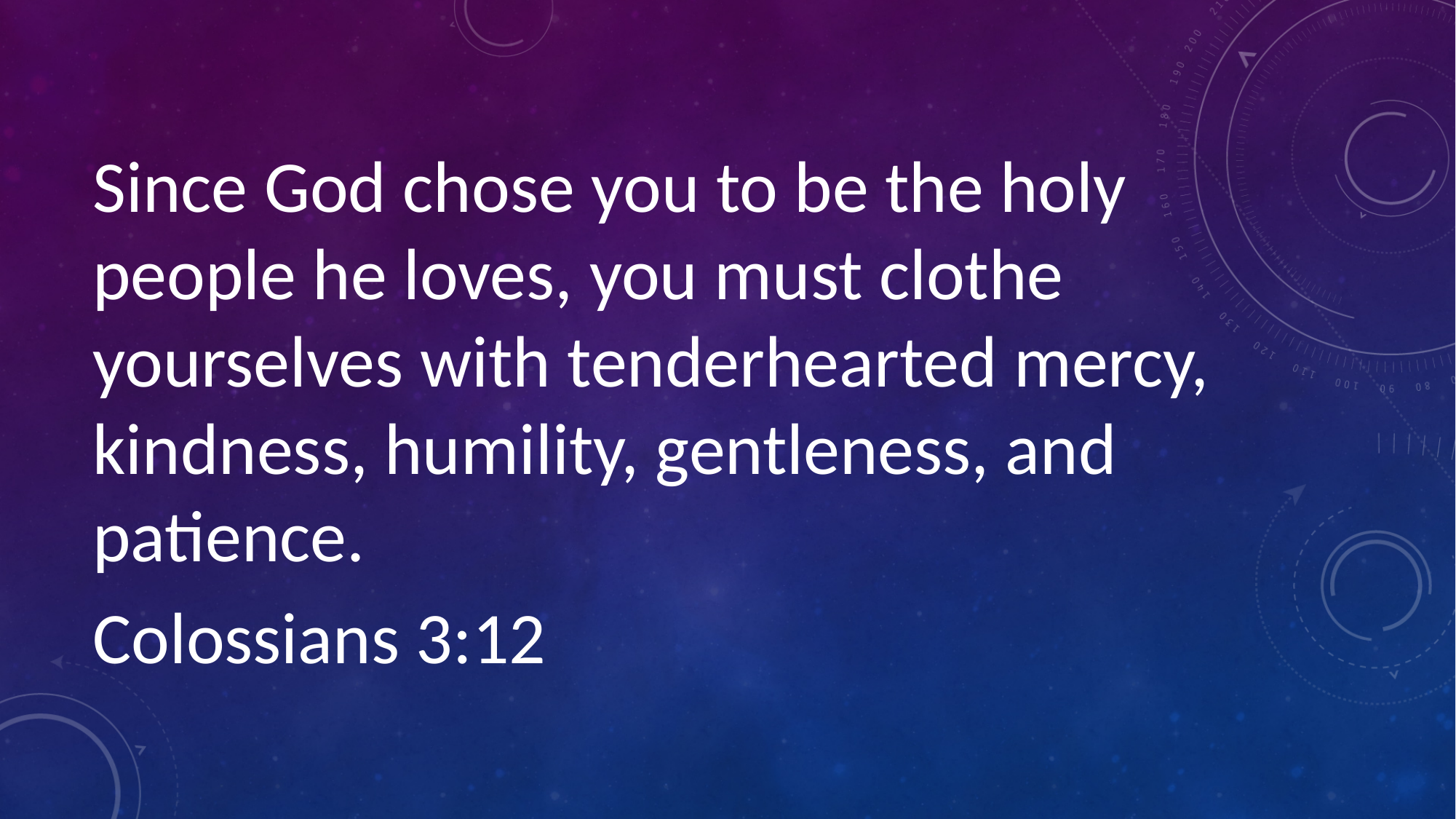

Since God chose you to be the holy people he loves, you must clothe yourselves with tenderhearted mercy, kindness, humility, gentleness, and patience.
Colossians 3:12